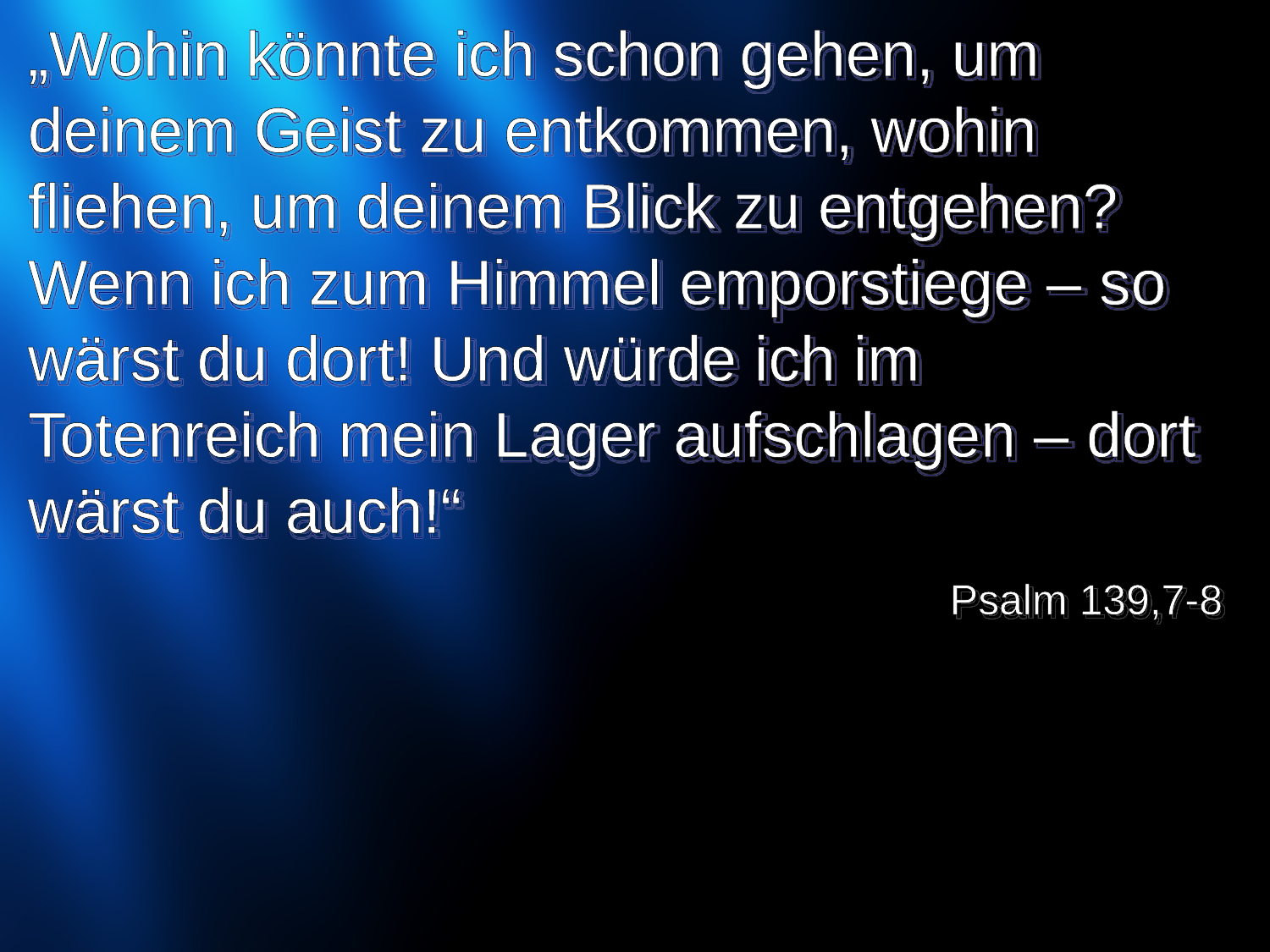

# „Wohin könnte ich schon gehen, um deinem Geist zu entkommen, wohin fliehen, um deinem Blick zu entgehen? Wenn ich zum Himmel emporstiege – so wärst du dort! Und würde ich im Totenreich mein Lager aufschlagen – dort wärst du auch!“
Psalm 139,7-8